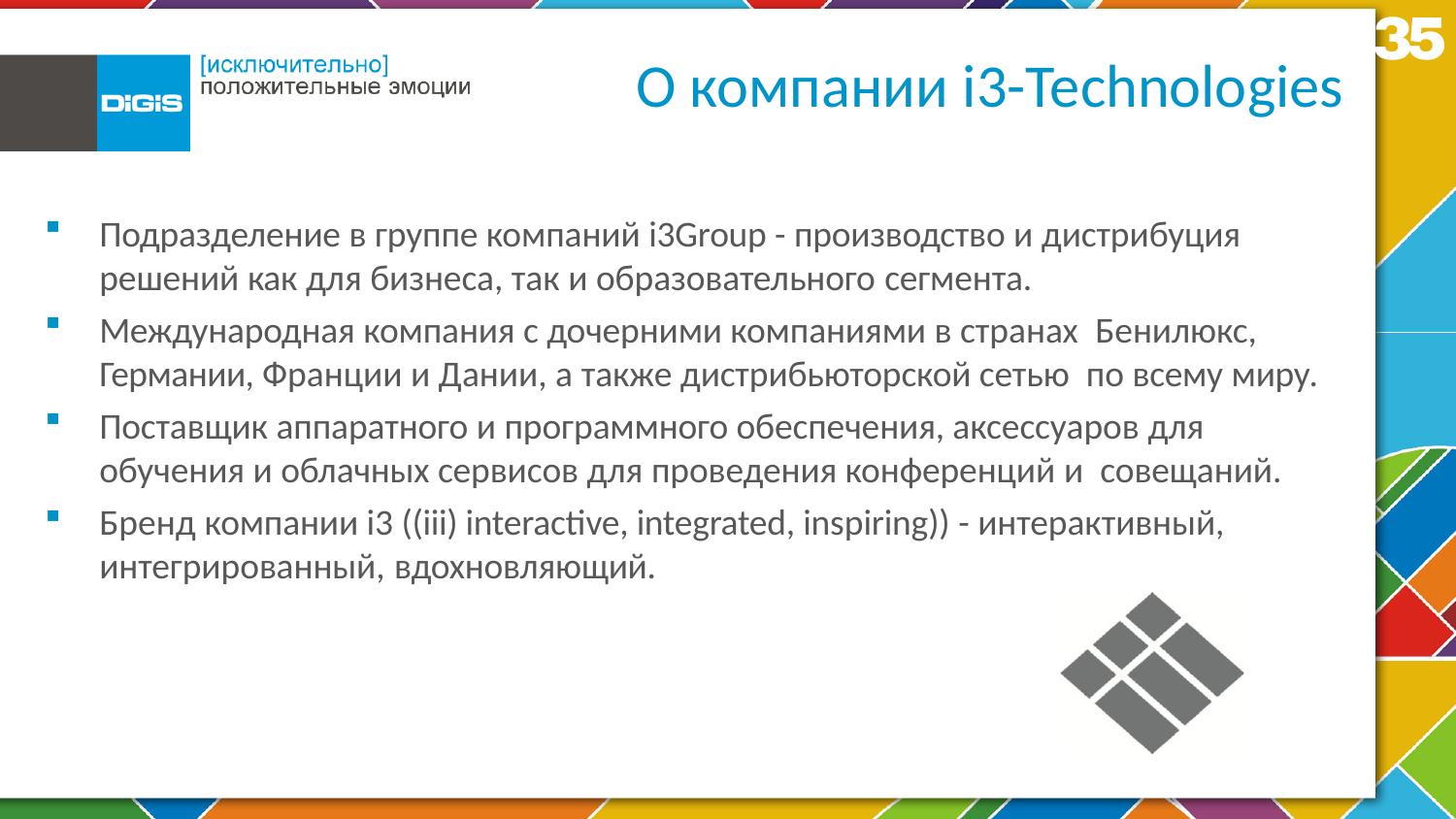

# О компании i3-Technologies
Подразделение в группе компаний i3Group - производство и дистрибуция  решений как для бизнеса, так и образовательного сегмента.
Международная компания с дочерними компаниями в странах  Бенилюкс, Германии, Франции и Дании, а также дистрибьюторской сетью  по всему миру.
Поставщик аппаратного и программного обеспечения, аксессуаров для  обучения и облачных сервисов для проведения конференций и  совещаний.
Бренд компании i3 ((iii) interactive, integrated, inspiring)) - интерактивный,  интегрированный, вдохновляющий.